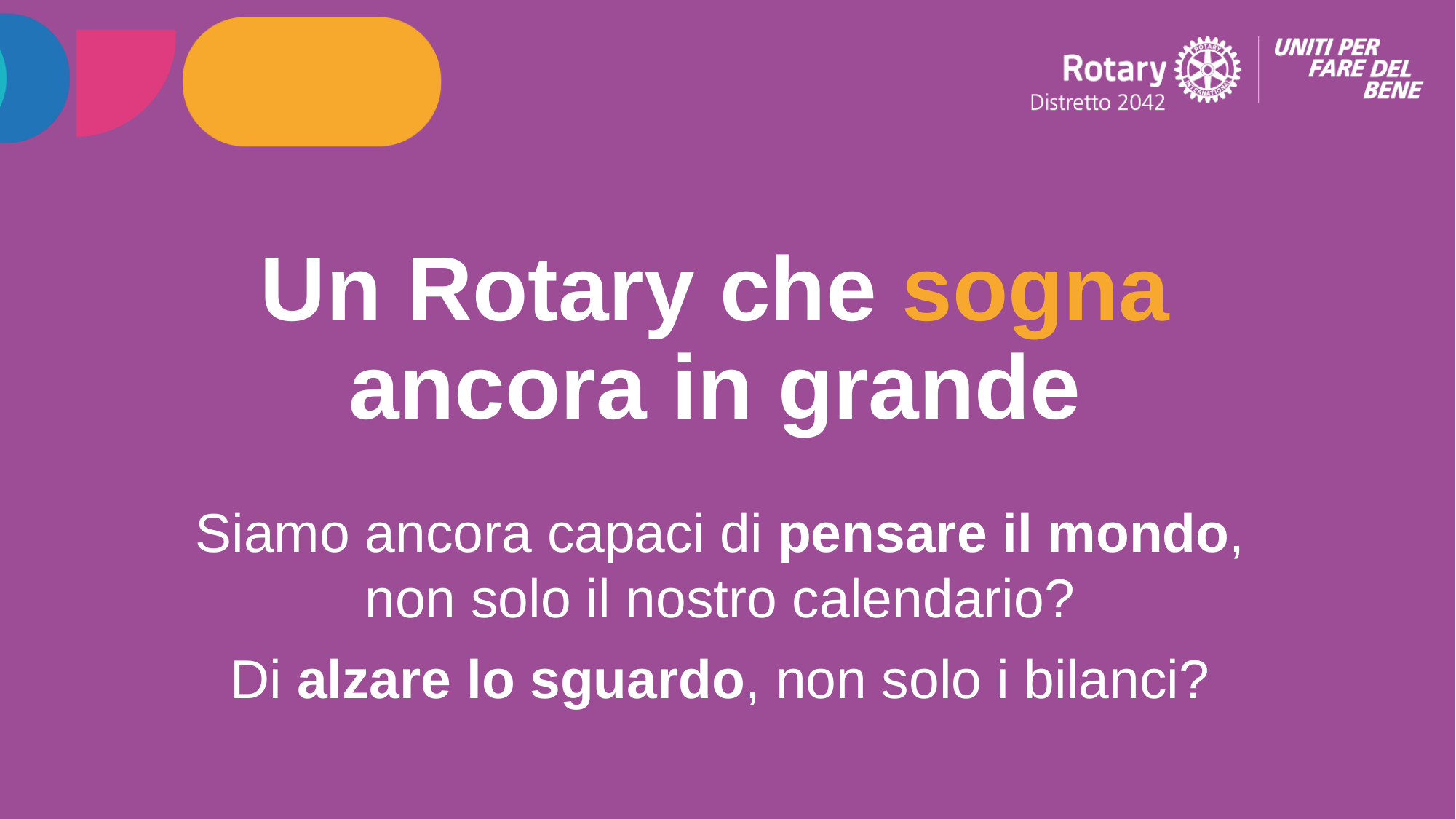

Un Rotary che sogna
ancora in grande
Siamo ancora capaci di pensare il mondo,
non solo il nostro calendario?
Di alzare lo sguardo, non solo i bilanci?